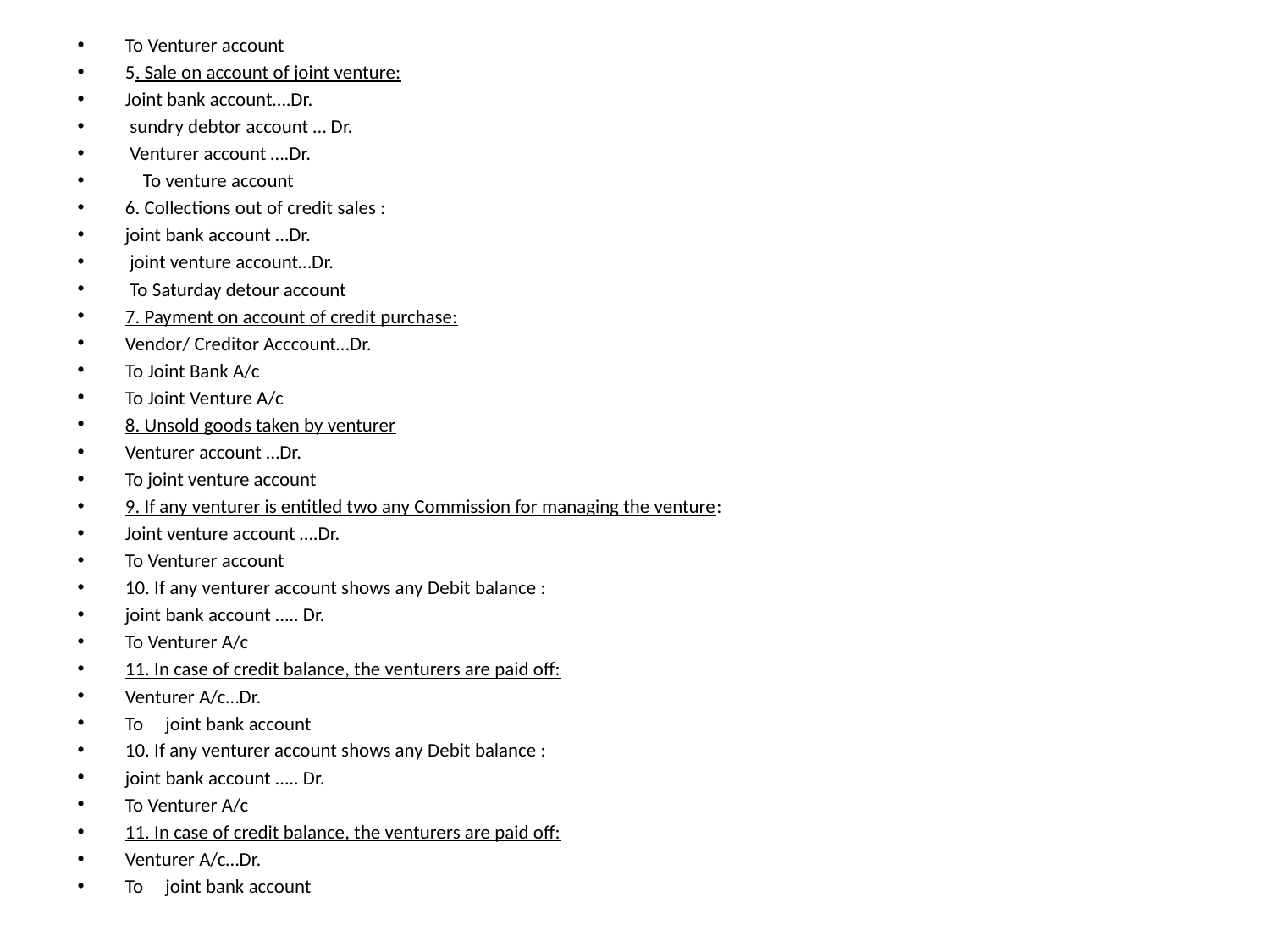

To Venturer account
5. Sale on account of joint venture:
Joint bank account….Dr.
 sundry debtor account … Dr.
 Venturer account ….Dr.
    To venture account
6. Collections out of credit sales :
joint bank account …Dr.
 joint venture account…Dr.
 To Saturday detour account
7. Payment on account of credit purchase:
Vendor/ Creditor Acccount…Dr.
To Joint Bank A/c
To Joint Venture A/c
8. Unsold goods taken by venturer
Venturer account …Dr.
To joint venture account
9. If any venturer is entitled two any Commission for managing the venture:
Joint venture account ….Dr.
To Venturer account
10. If any venturer account shows any Debit balance :
joint bank account ….. Dr.
To Venturer A/c
11. In case of credit balance, the venturers are paid off:
Venturer A/c…Dr.
To     joint bank account
10. If any venturer account shows any Debit balance :
joint bank account ….. Dr.
To Venturer A/c
11. In case of credit balance, the venturers are paid off:
Venturer A/c…Dr.
To     joint bank account